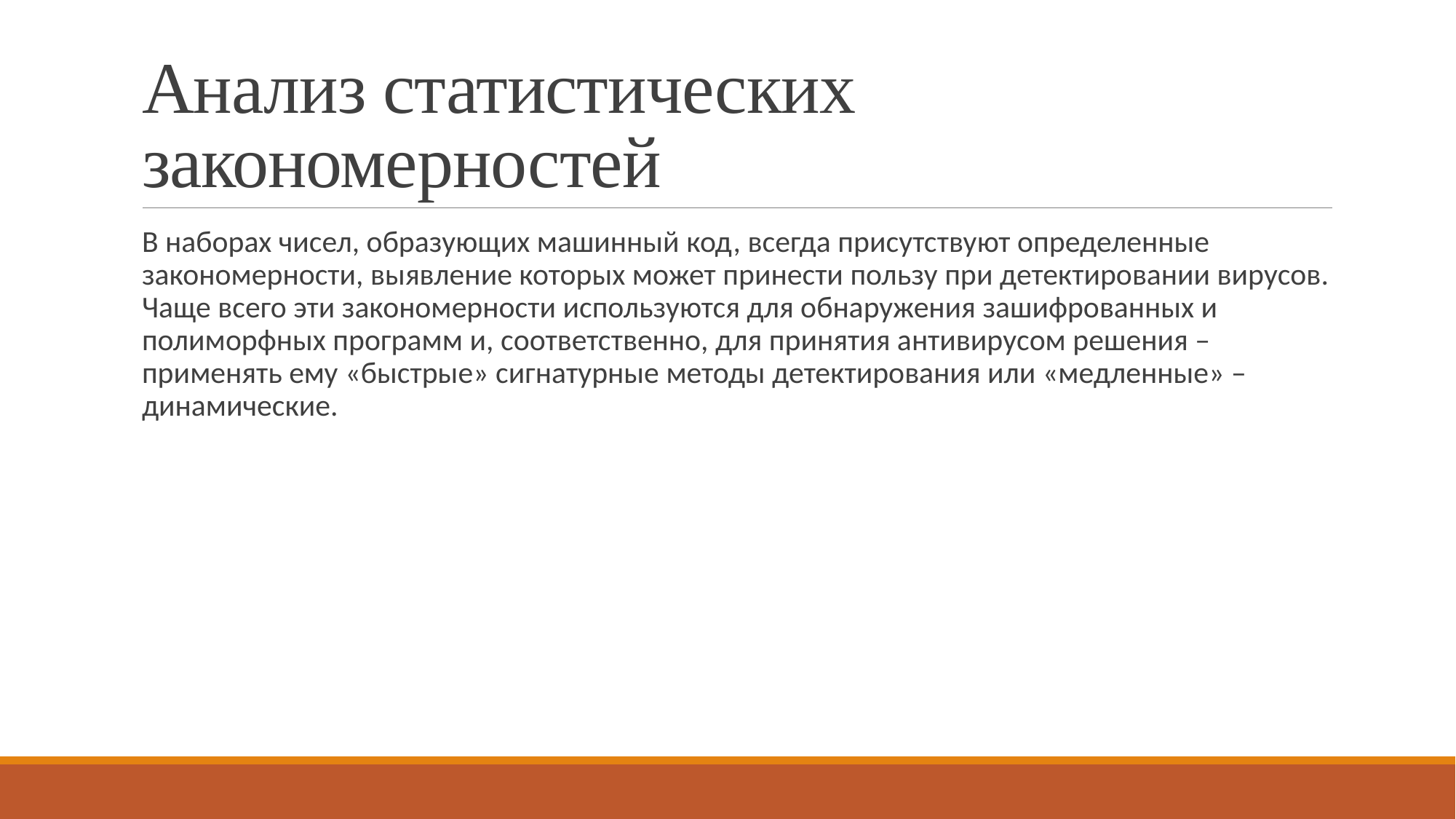

# Анализ статистических закономерностей
В наборах чисел, образующих машинный код, всегда присутствуют определенные закономерности, выявление которых может принести пользу при детектировании вирусов. Чаще всего эти закономерности используются для обнаружения зашифрованных и полиморфных программ и, соответственно, для принятия антивирусом решения – применять ему «быстрые» сигнатурные методы детектирования или «медленные» – динамические.